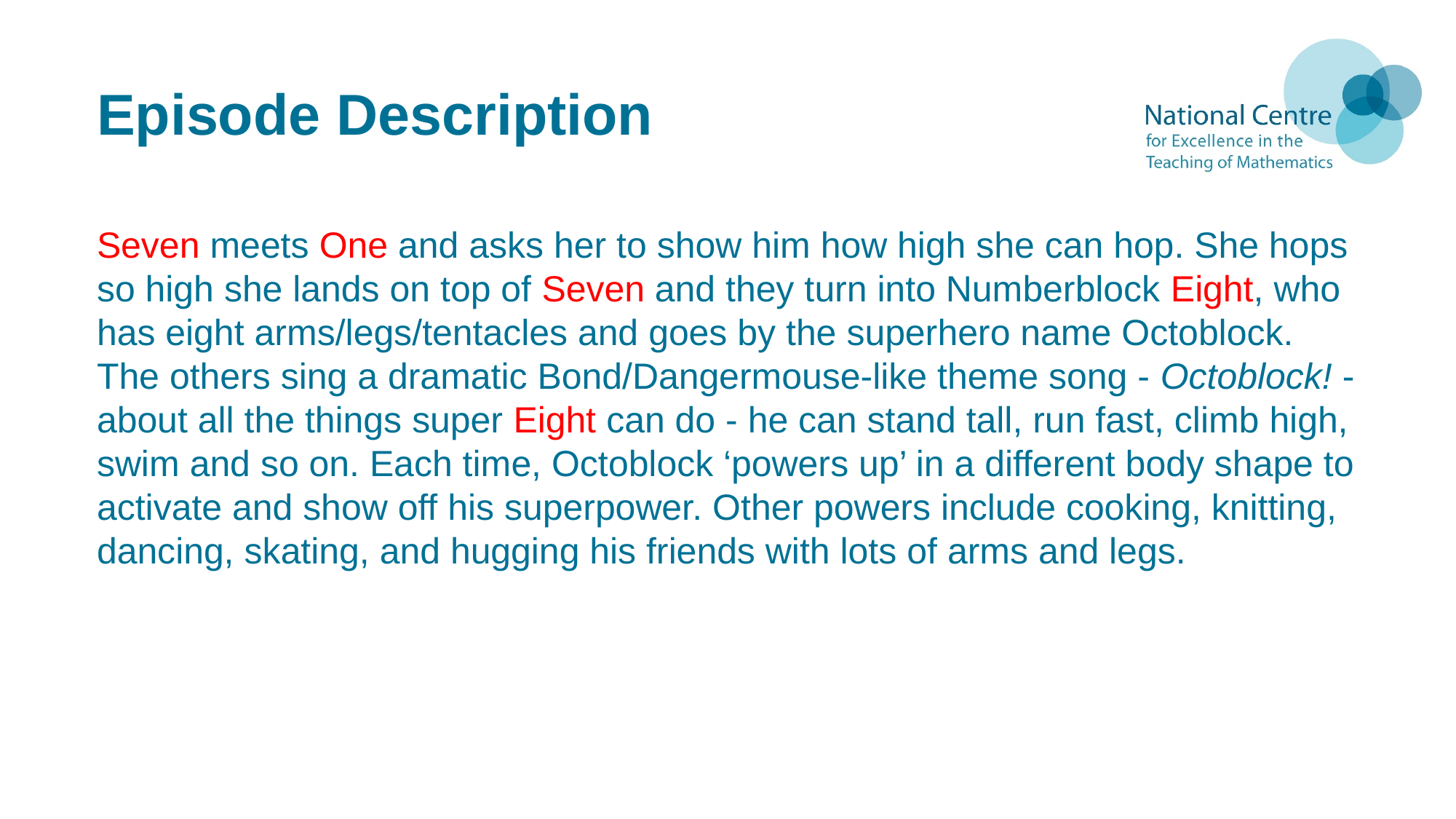

# Episode Description
Seven meets One and asks her to show him how high she can hop. She hops so high she lands on top of Seven and they turn into Numberblock Eight, who has eight arms/legs/tentacles and goes by the superhero name Octoblock. The others sing a dramatic Bond/Dangermouse-like theme song - Octoblock! - about all the things super Eight can do - he can stand tall, run fast, climb high, swim and so on. Each time, Octoblock ‘powers up’ in a different body shape to activate and show off his superpower. Other powers include cooking, knitting, dancing, skating, and hugging his friends with lots of arms and legs.